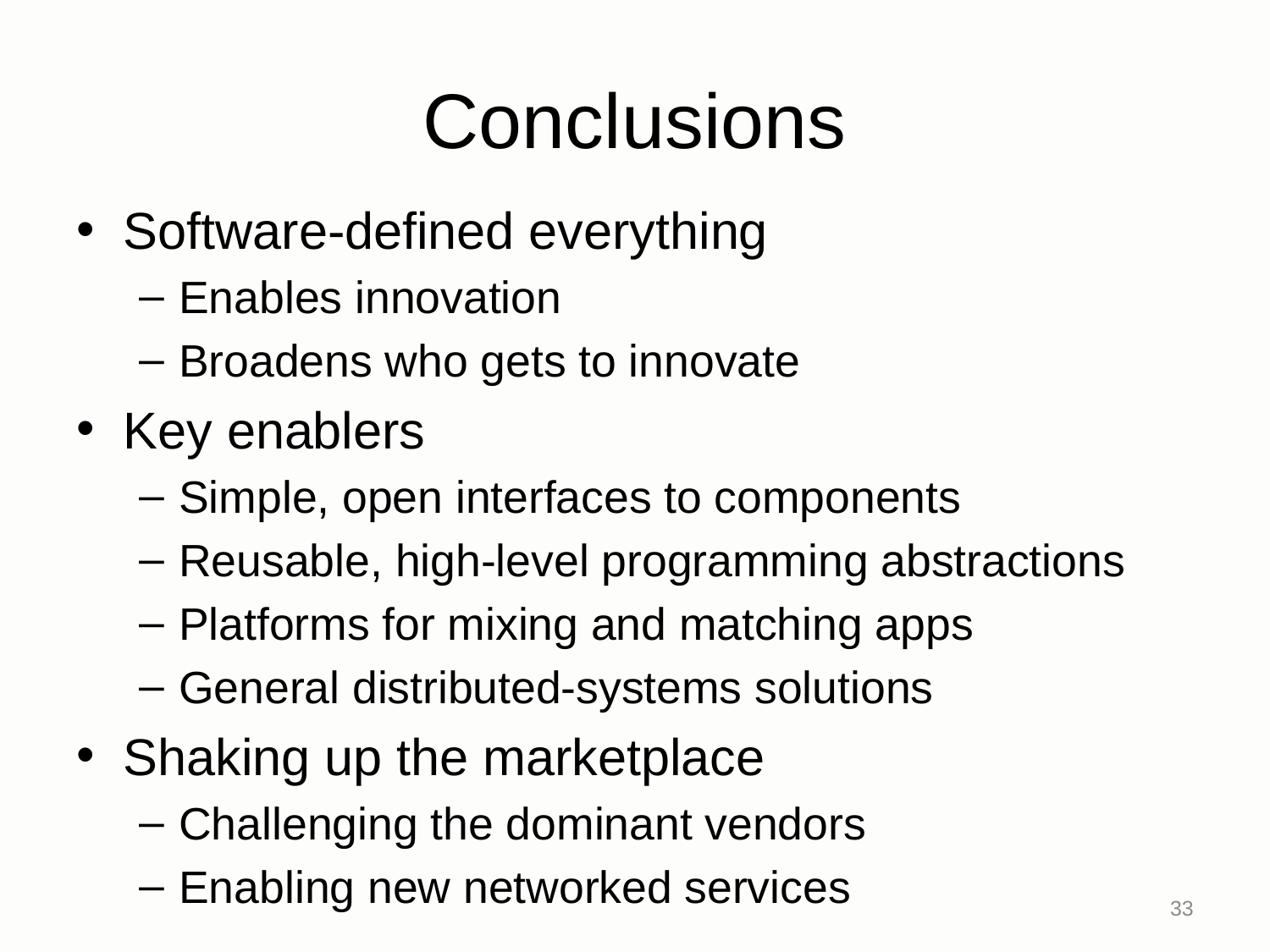

# Conclusions
Software-defined everything
Enables innovation
Broadens who gets to innovate
Key enablers
Simple, open interfaces to components
Reusable, high-level programming abstractions
Platforms for mixing and matching apps
General distributed-systems solutions
Shaking up the marketplace
Challenging the dominant vendors
Enabling new networked services

33